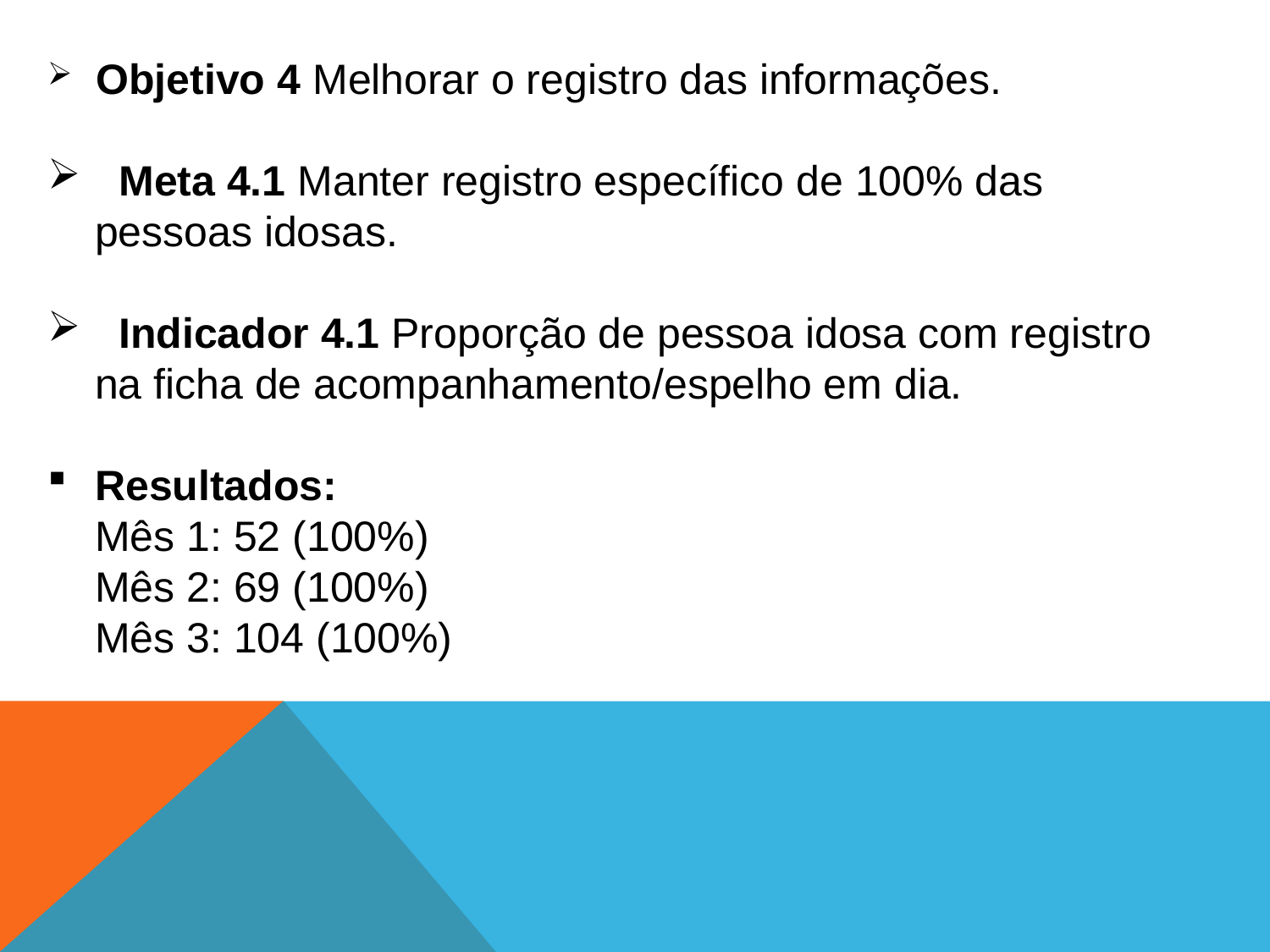

Objetivo 4 Melhorar o registro das informações.

  Meta 4.1 Manter registro específico de 100% das pessoas idosas.

  Indicador 4.1 Proporção de pessoa idosa com registro na ficha de acompanhamento/espelho em dia.

Resultados:
    Mês 1: 52 (100%)
    Mês 2: 69 (100%)
    Mês 3: 104 (100%)